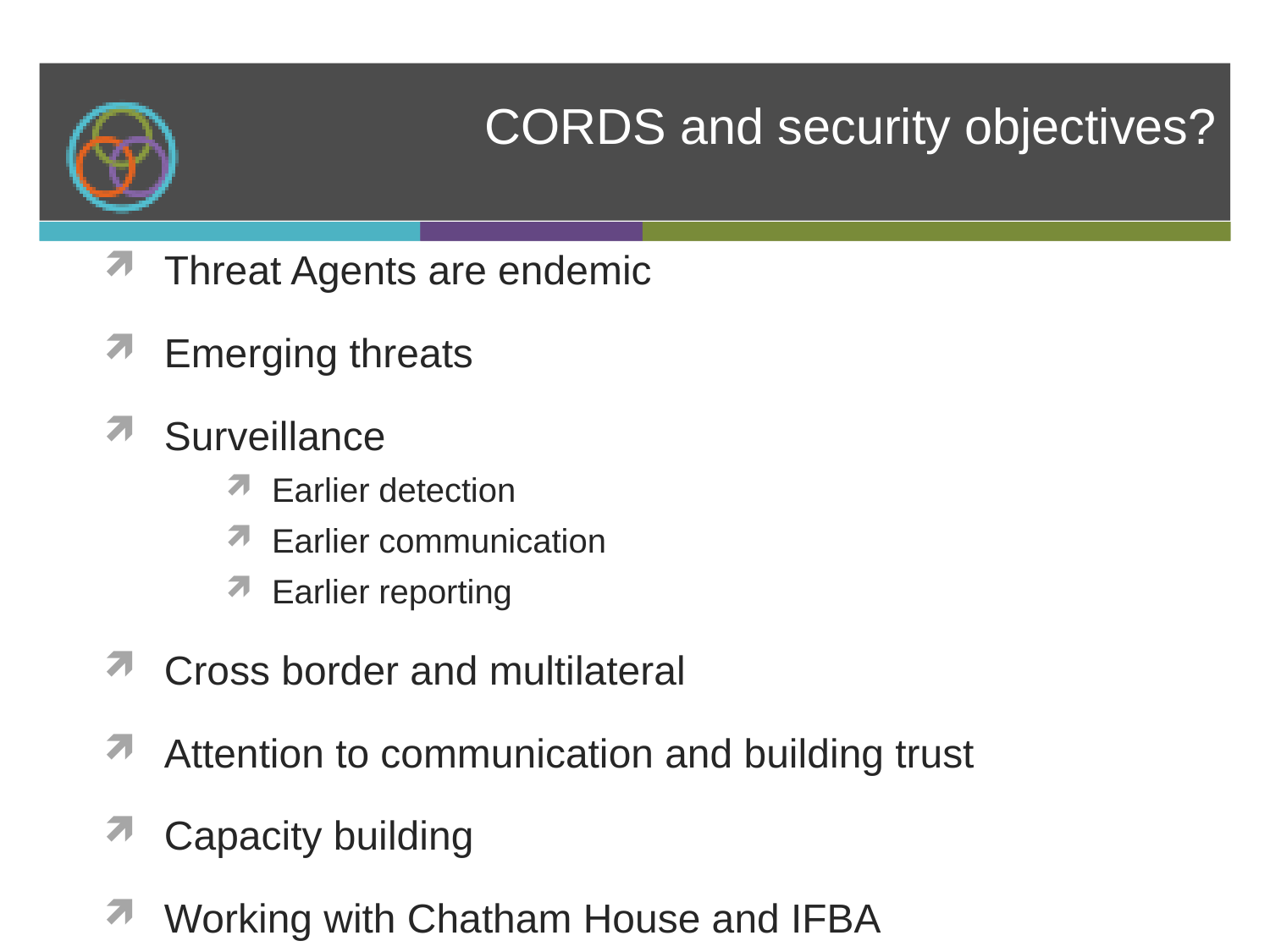

# CORDS and security objectives?
Threat Agents are endemic
Emerging threats
Surveillance
Earlier detection
Earlier communication
Earlier reporting
Cross border and multilateral
Attention to communication and building trust
Capacity building
Working with Chatham House and IFBA